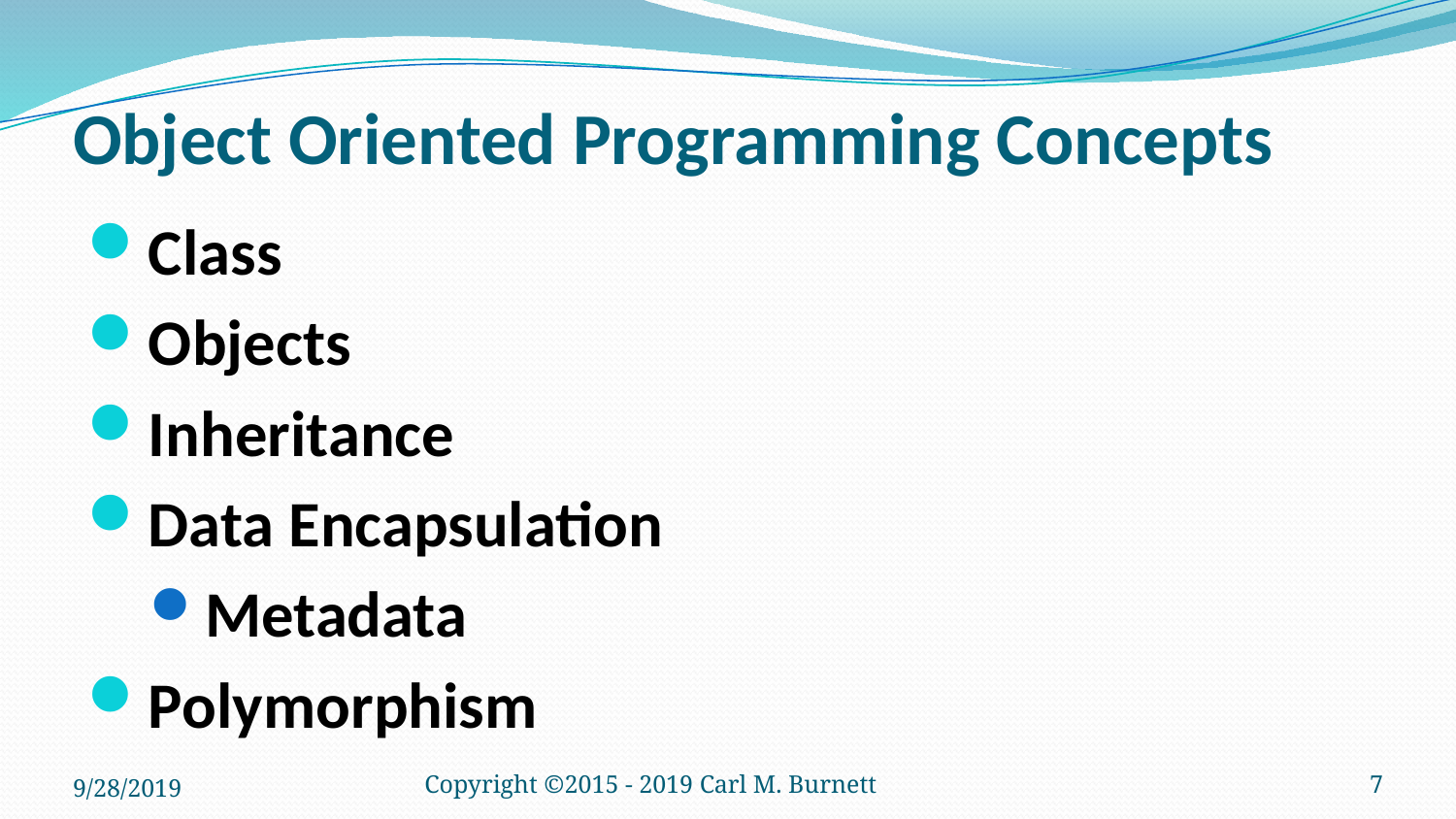

# Object Oriented Programming Concepts
Class
Objects
Inheritance
Data Encapsulation
Metadata
Polymorphism

9/28/2019
Copyright ©2015 - 2019 Carl M. Burnett
7